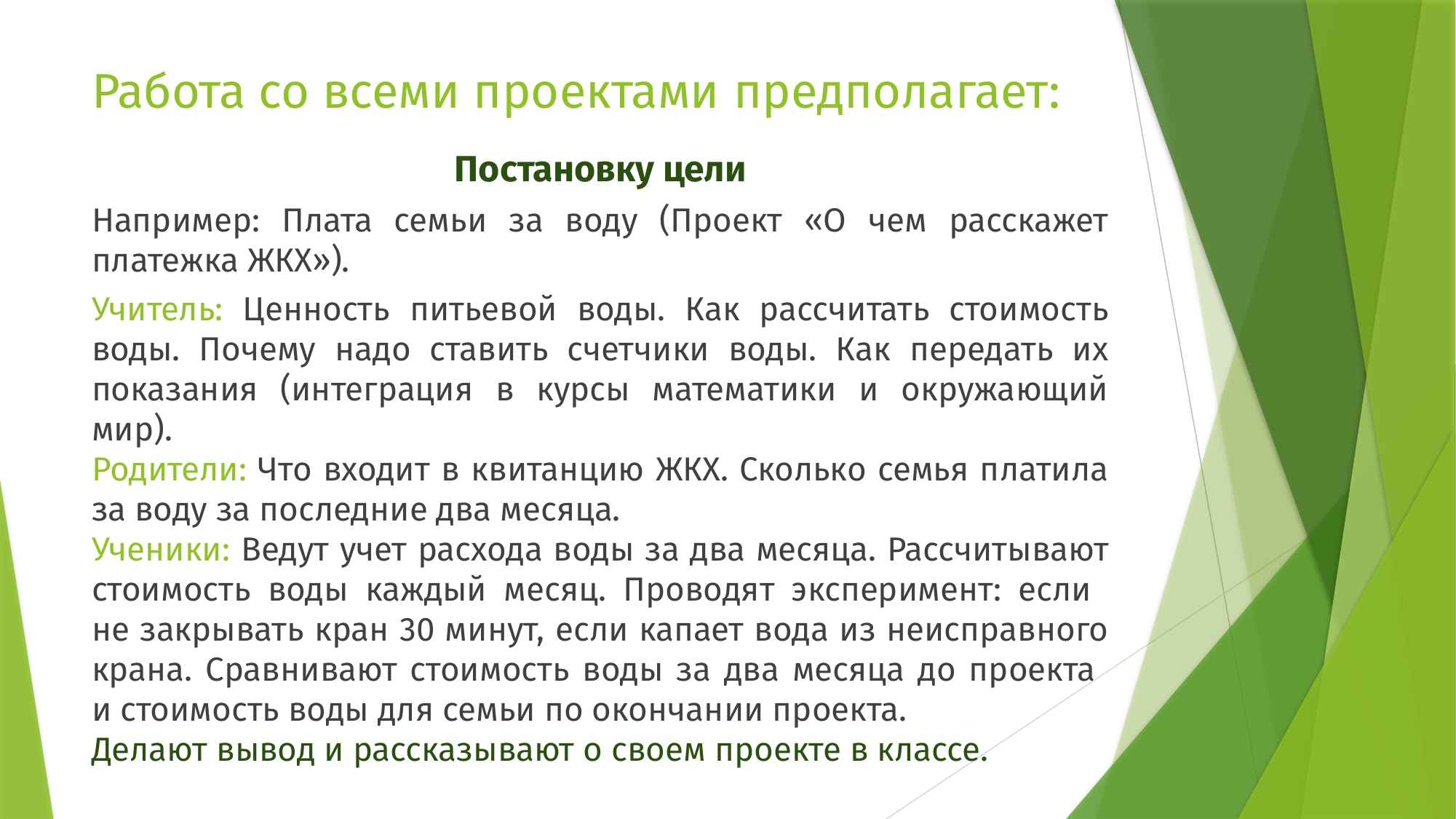

# Работа со всеми проектами предполагает:
Постановку цели
Например: Плата семьи за воду (Проект «О чем расскажет платежка ЖКХ»).
Учитель: Ценность питьевой воды. Как рассчитать стоимость воды. Почему надо ставить счетчики воды. Как передать их показания (интеграция в курсы математики и окружающий мир).
Родители: Что входит в квитанцию ЖКХ. Сколько семья платила за воду за последние два месяца.
Ученики: Ведут учет расхода воды за два месяца. Рассчитывают стоимость воды каждый месяц. Проводят эксперимент: если
не закрывать кран 30 минут, если капает вода из неисправного крана. Сравнивают стоимость воды за два месяца до проекта
и стоимость воды для семьи по окончании проекта.
Делают вывод и рассказывают о своем проекте в классе.